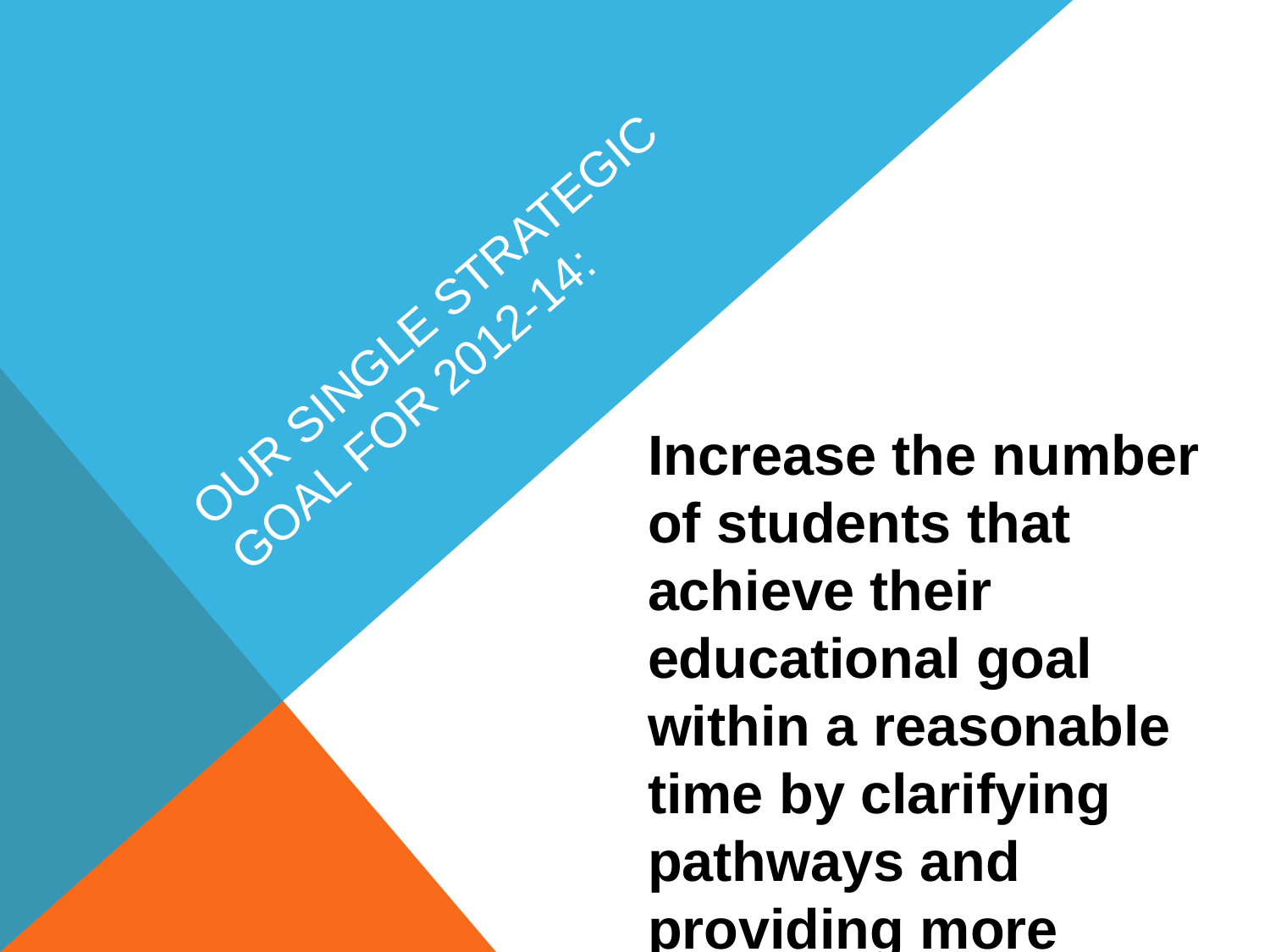

# Our single strategic goal for 2012-14:
Increase the number of students that achieve their educational goal within a reasonable time by clarifying pathways and providing more information and support.